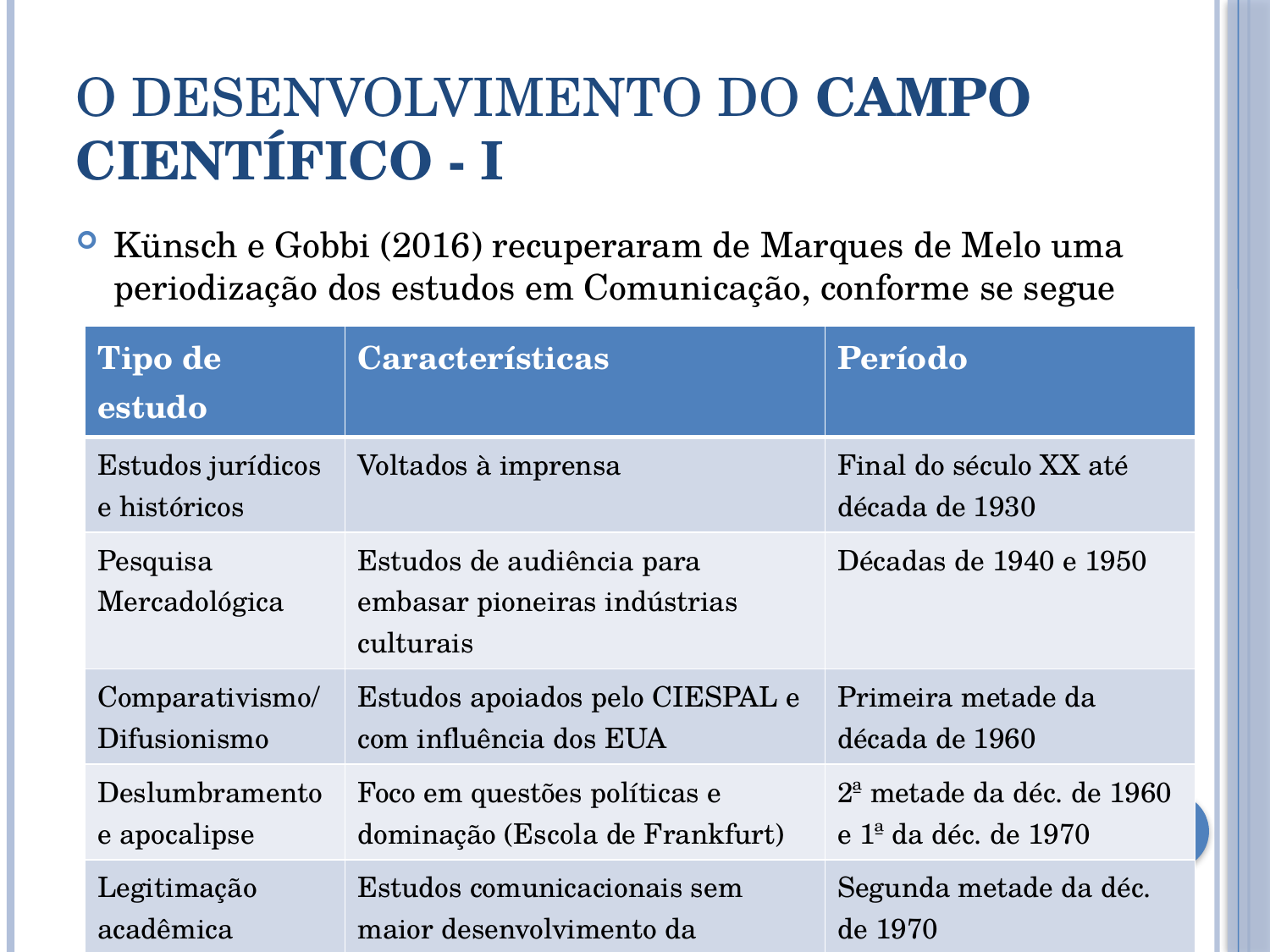

# O desenvolvimento do campo científico - I
Künsch e Gobbi (2016) recuperaram de Marques de Melo uma periodização dos estudos em Comunicação, conforme se segue
| Tipo de estudo | Características | Período |
| --- | --- | --- |
| Estudos jurídicos e históricos | Voltados à imprensa | Final do século XX até década de 1930 |
| Pesquisa Mercadológica | Estudos de audiência para embasar pioneiras indústrias culturais | Décadas de 1940 e 1950 |
| Comparativismo/ Difusionismo | Estudos apoiados pelo CIESPAL e com influência dos EUA | Primeira metade da década de 1960 |
| Deslumbramento e apocalipse | Foco em questões políticas e dominação (Escola de Frankfurt) | 2ª metade da déc. de 1960 e 1ª da déc. de 1970 |
| Legitimação acadêmica | Estudos comunicacionais sem maior desenvolvimento da especificidade da área | Segunda metade da déc. de 1970 |
| Politização da área | Desenvolvimento de uma perspectiva mais própria (e latino-americana) | A partir da década de 1980 |